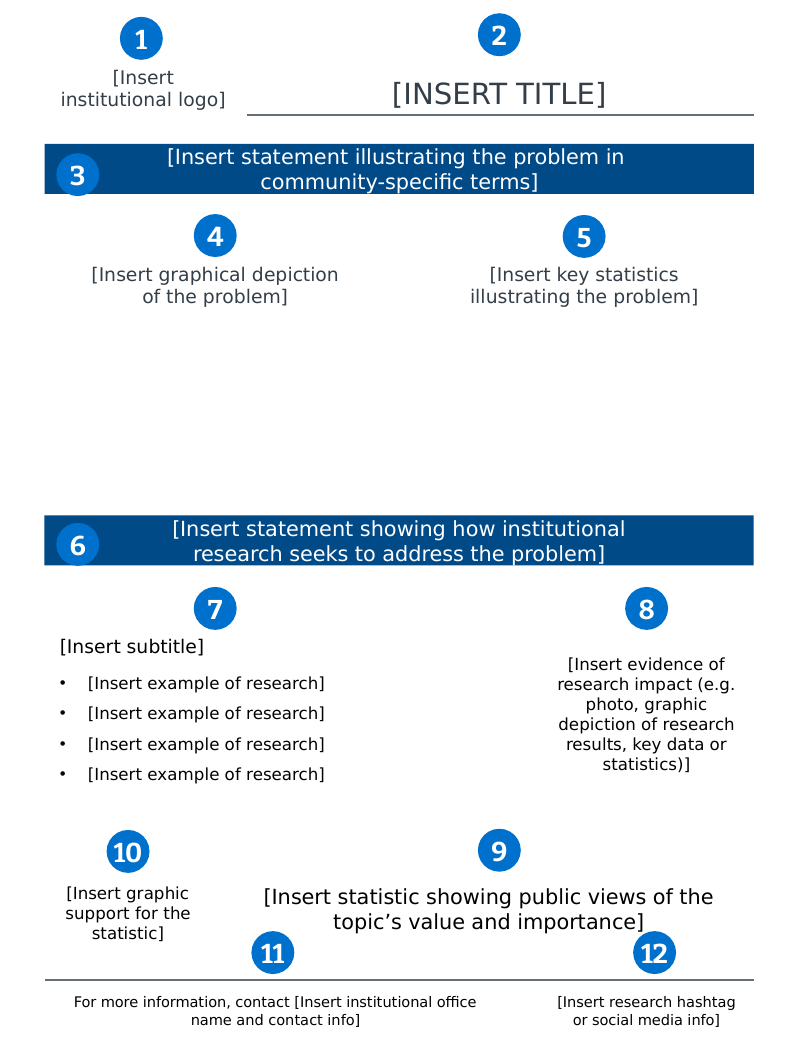

2
1
[Insert
institutional logo]
[INSERT TITLE]
[Insert statement illustrating the problem in
community-specific terms]
3
4
5
[Insert graphical depiction
of the problem]
[Insert key statistics
illustrating the problem]
[Insert statement showing how institutional
research seeks to address the problem]
6
7
8
[Insert subtitle]
[Insert evidence of research impact (e.g. photo, graphic depiction of research results, key data or statistics)]
[Insert example of research]
[Insert example of research]
[Insert example of research]
[Insert example of research]

9
10
[Insert graphic support for the statistic]
[Insert statistic showing public views of the topic’s value and importance]
12
11
For more information, contact [Insert institutional office name and contact info]
[Insert research hashtag or social media info]